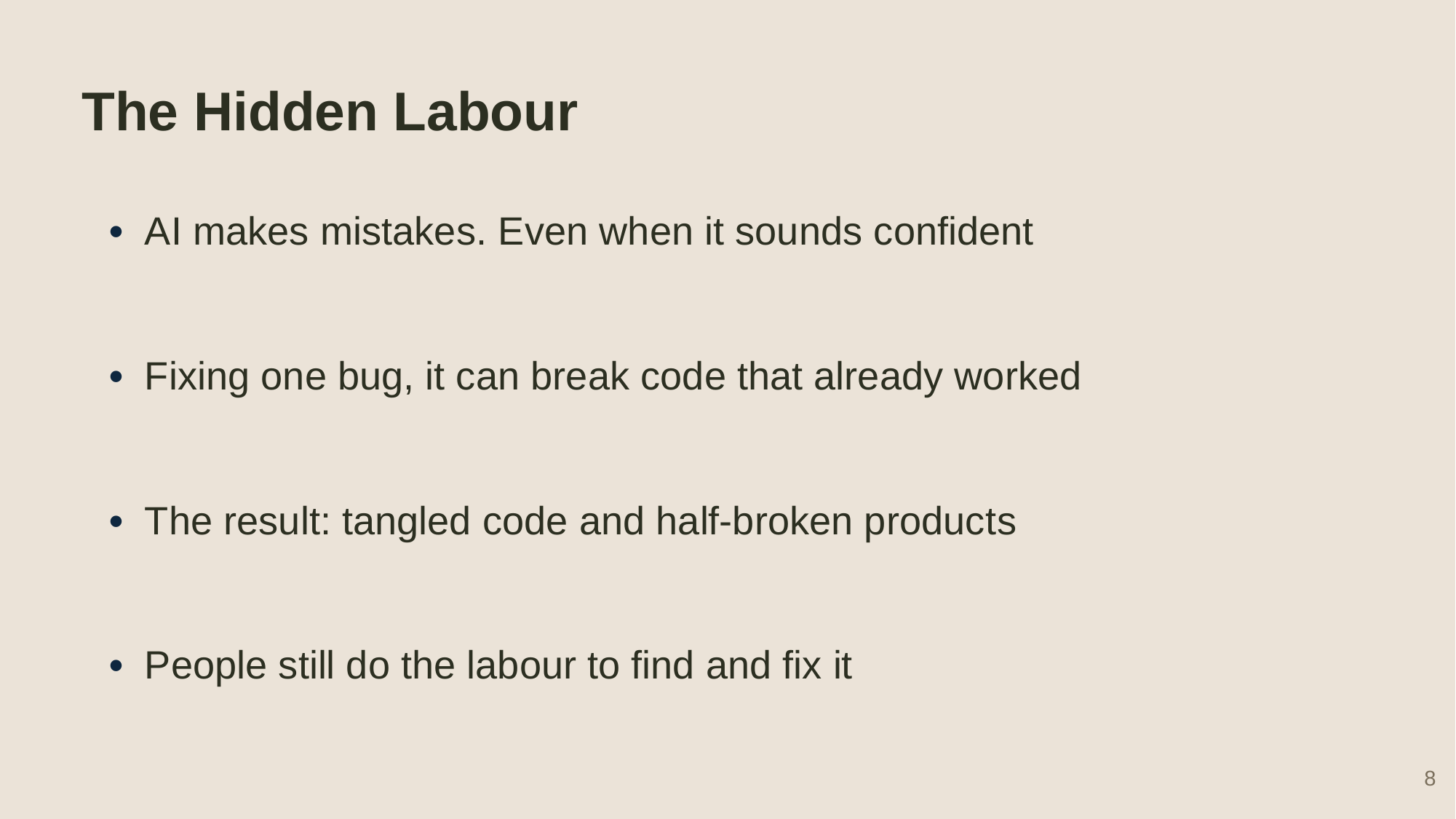

The Hidden Labour
•  AI makes mistakes. Even when it sounds confident

•  Fixing one bug, it can break code that already worked

•  The result: tangled code and half-broken products

•  People still do the labour to find and fix it
8